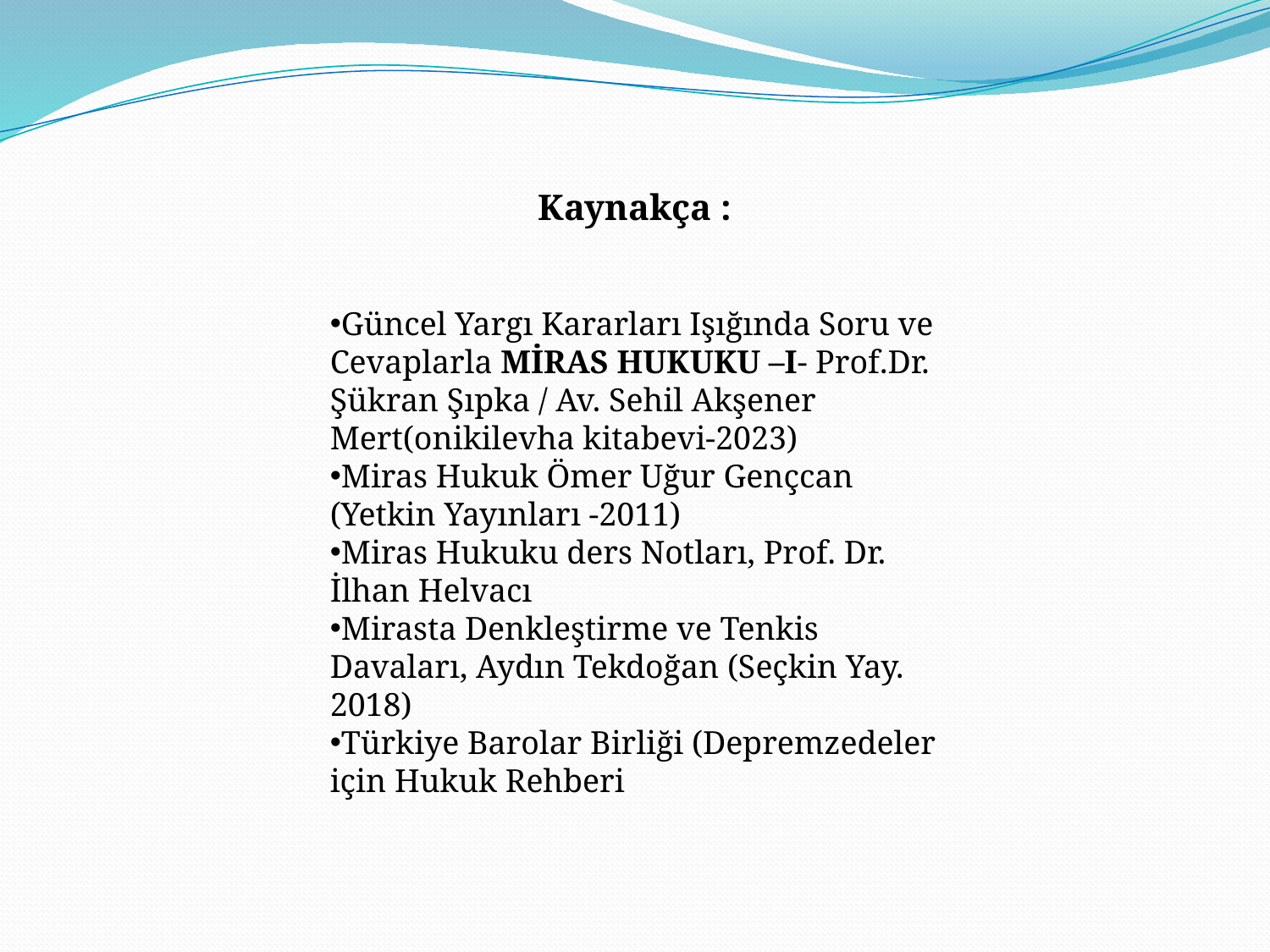

Kaynakça :

Güncel Yargı Kararları Işığında Soru ve Cevaplarla MİRAS HUKUKU –I- Prof.Dr. Şükran Şıpka / Av. Sehil Akşener Mert(onikilevha kitabevi-2023)
Miras Hukuk Ömer Uğur Gençcan (Yetkin Yayınları -2011)
Miras Hukuku ders Notları, Prof. Dr. İlhan Helvacı
Mirasta Denkleştirme ve Tenkis Davaları, Aydın Tekdoğan (Seçkin Yay. 2018)
Türkiye Barolar Birliği (Depremzedeler için Hukuk Rehberi